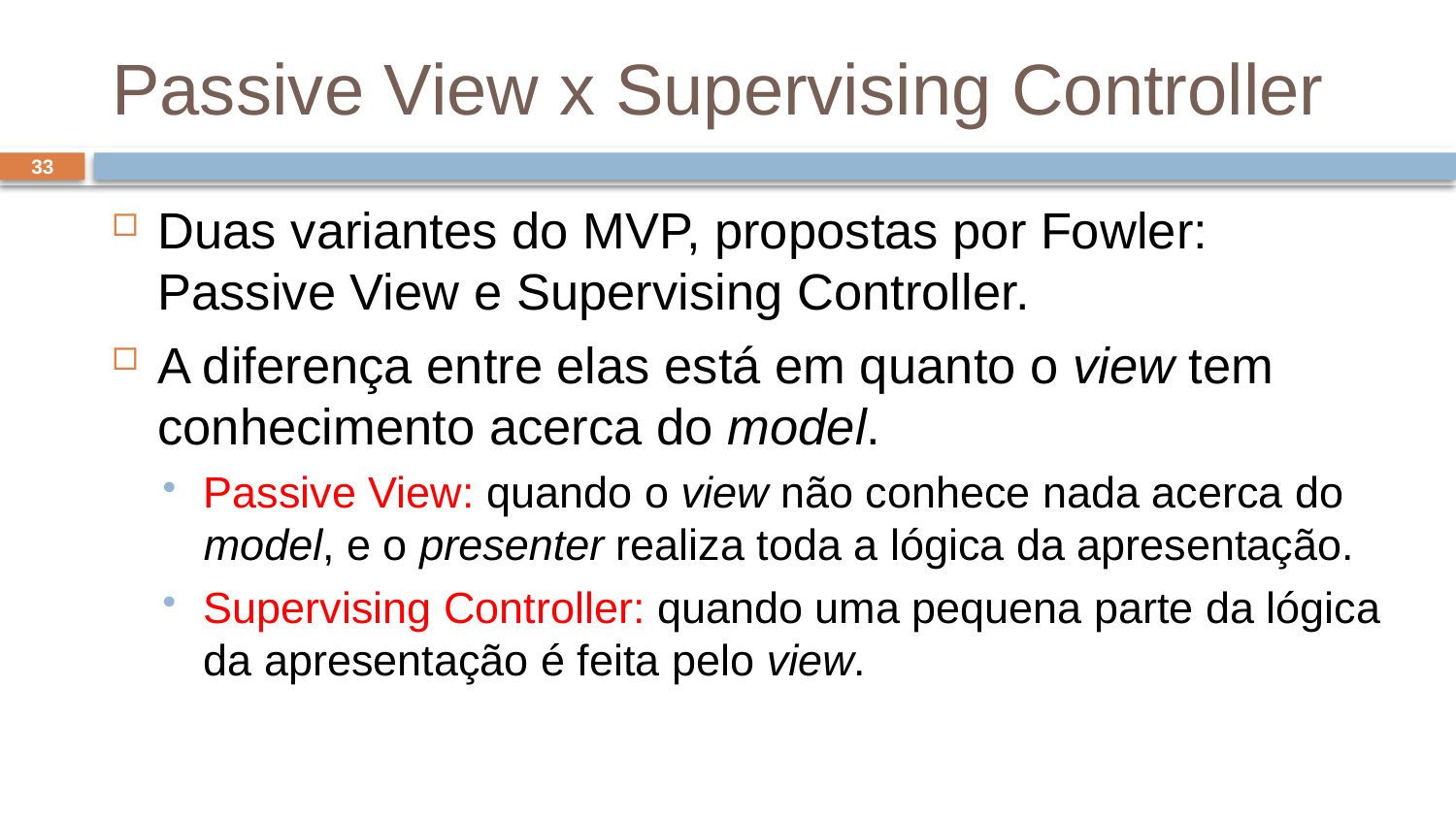

# Passive View x Supervising Controller
33
Duas variantes do MVP, propostas por Fowler: Passive View e Supervising Controller.
A diferença entre elas está em quanto o view tem conhecimento acerca do model.
Passive View: quando o view não conhece nada acerca do model, e o presenter realiza toda a lógica da apresentação.
Supervising Controller: quando uma pequena parte da lógica da apresentação é feita pelo view.